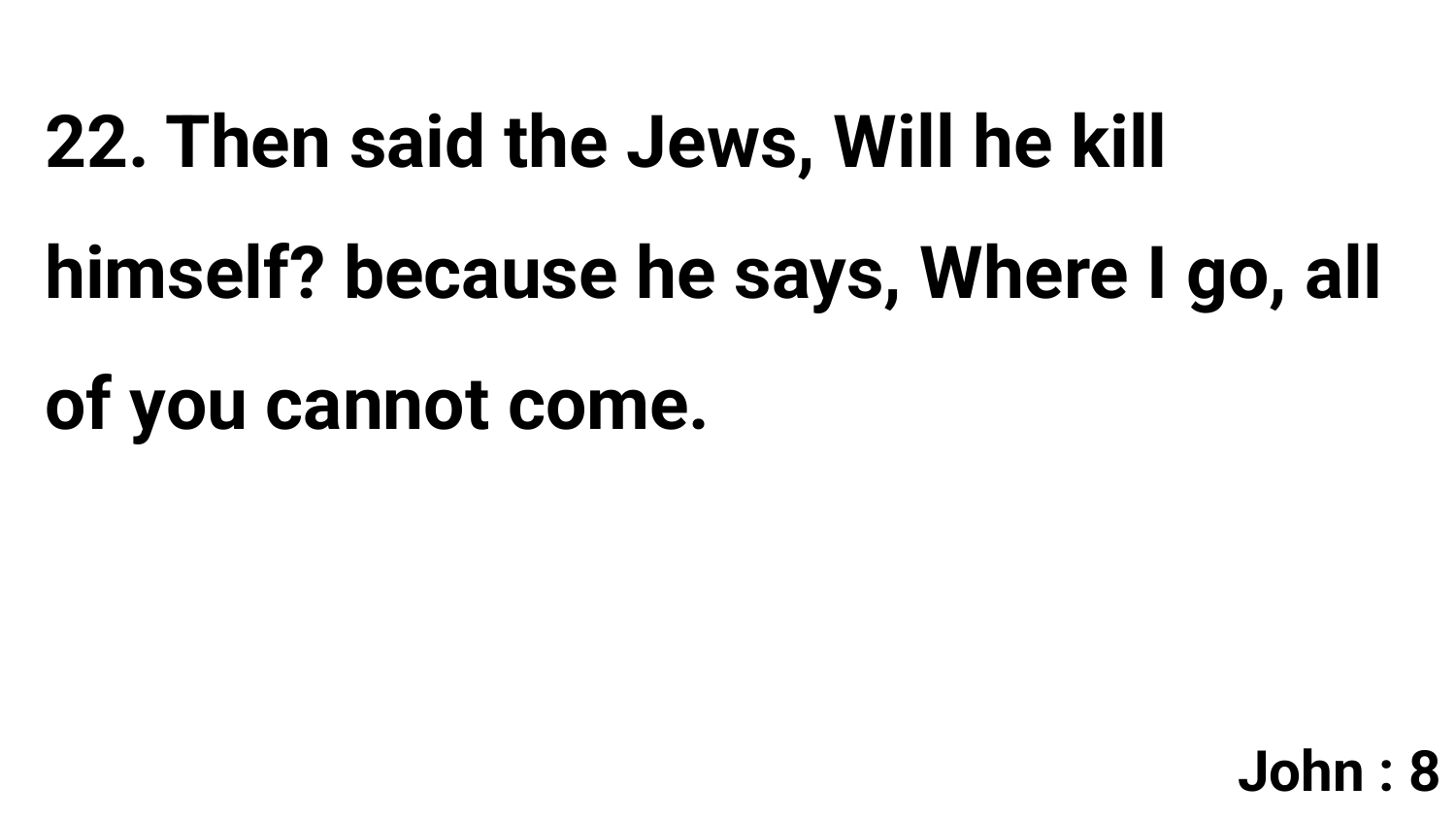

22. Then said the Jews, Will he kill himself? because he says, Where I go, all of you cannot come.
John : 8